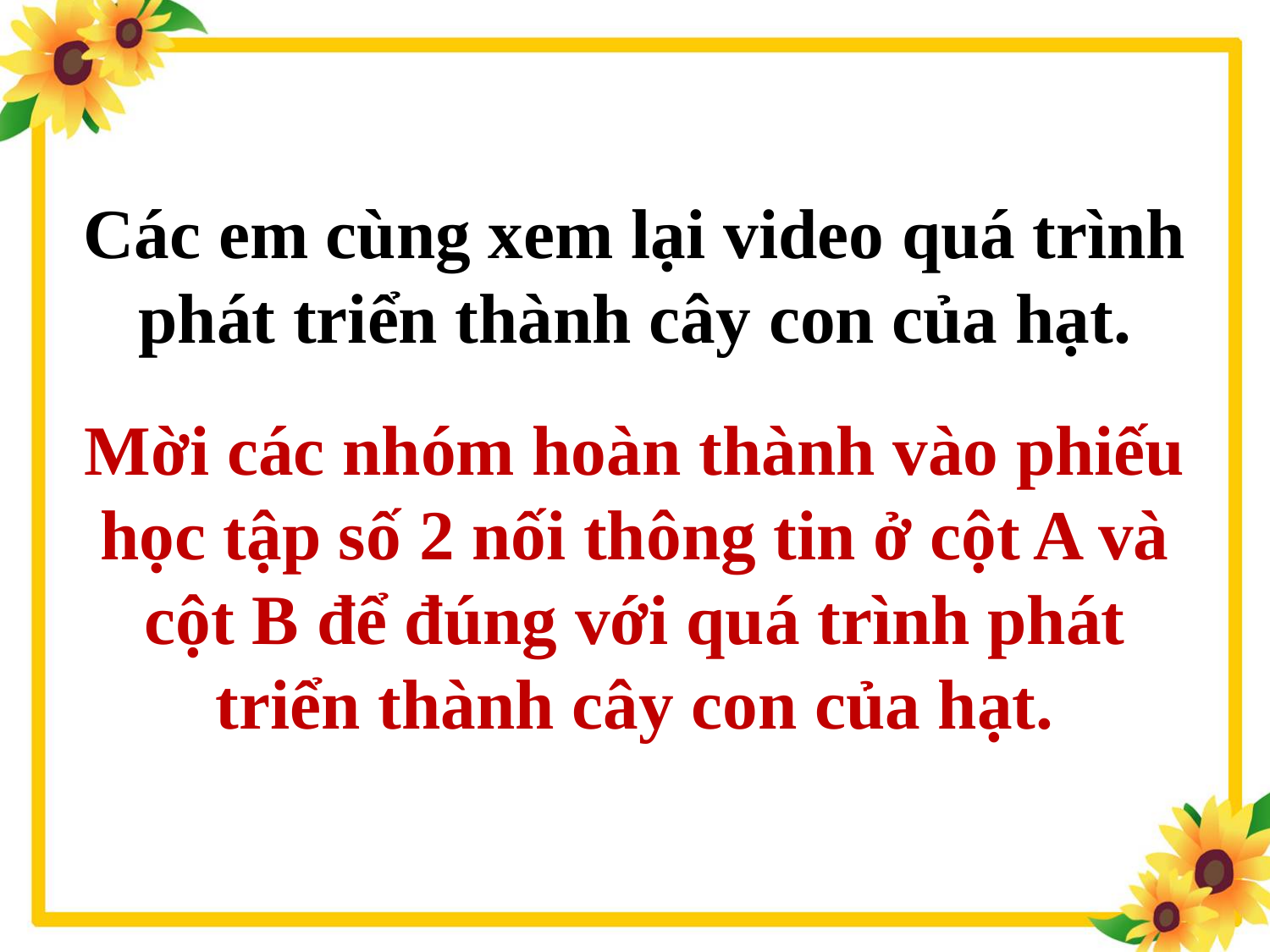

Các em cùng xem lại video quá trình phát triển thành cây con của hạt.
Mời các nhóm hoàn thành vào phiếu học tập số 2 nối thông tin ở cột A và cột B để đúng với quá trình phát triển thành cây con của hạt.